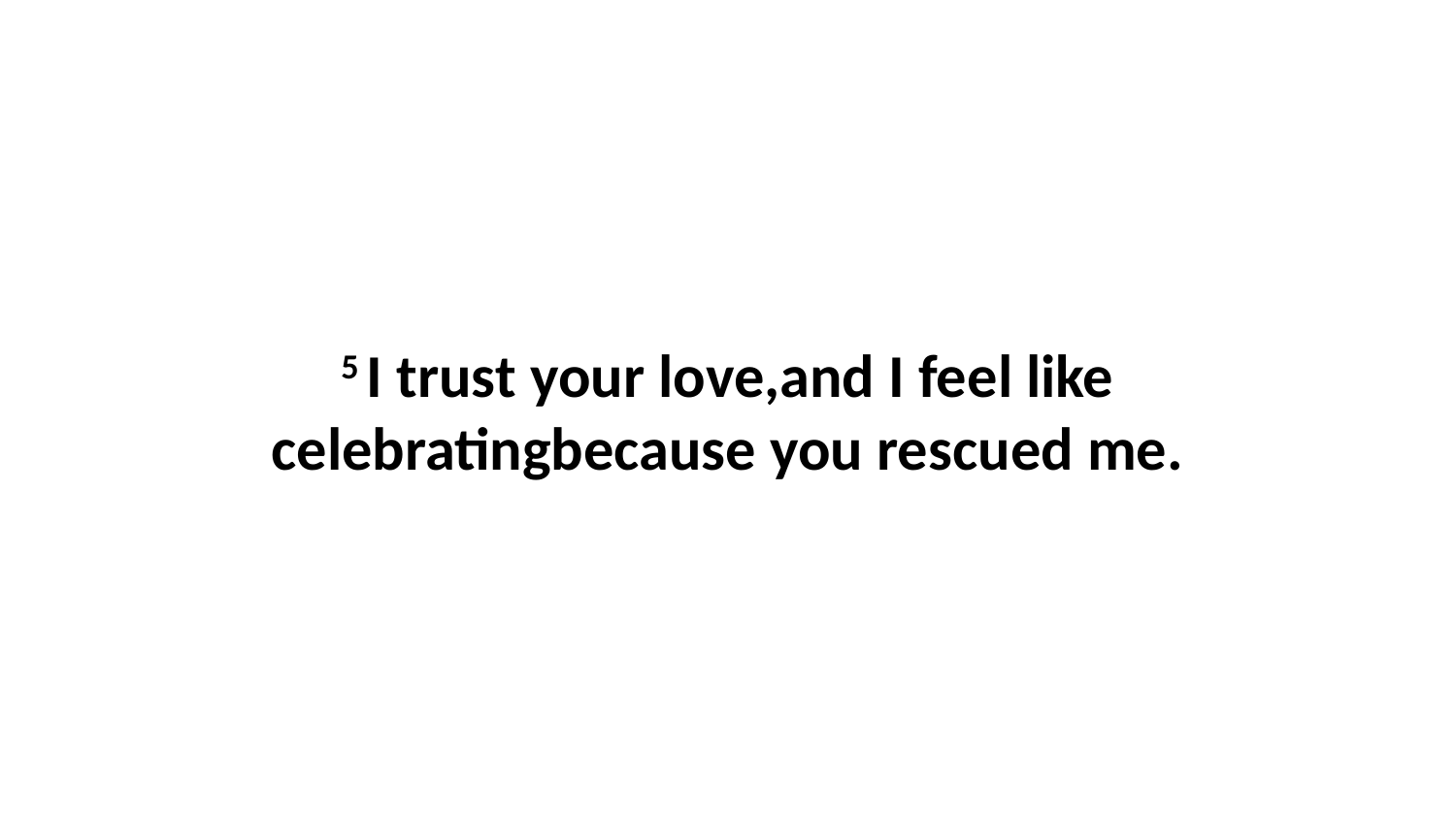

5 I trust your love,and I feel like celebratingbecause you rescued me.